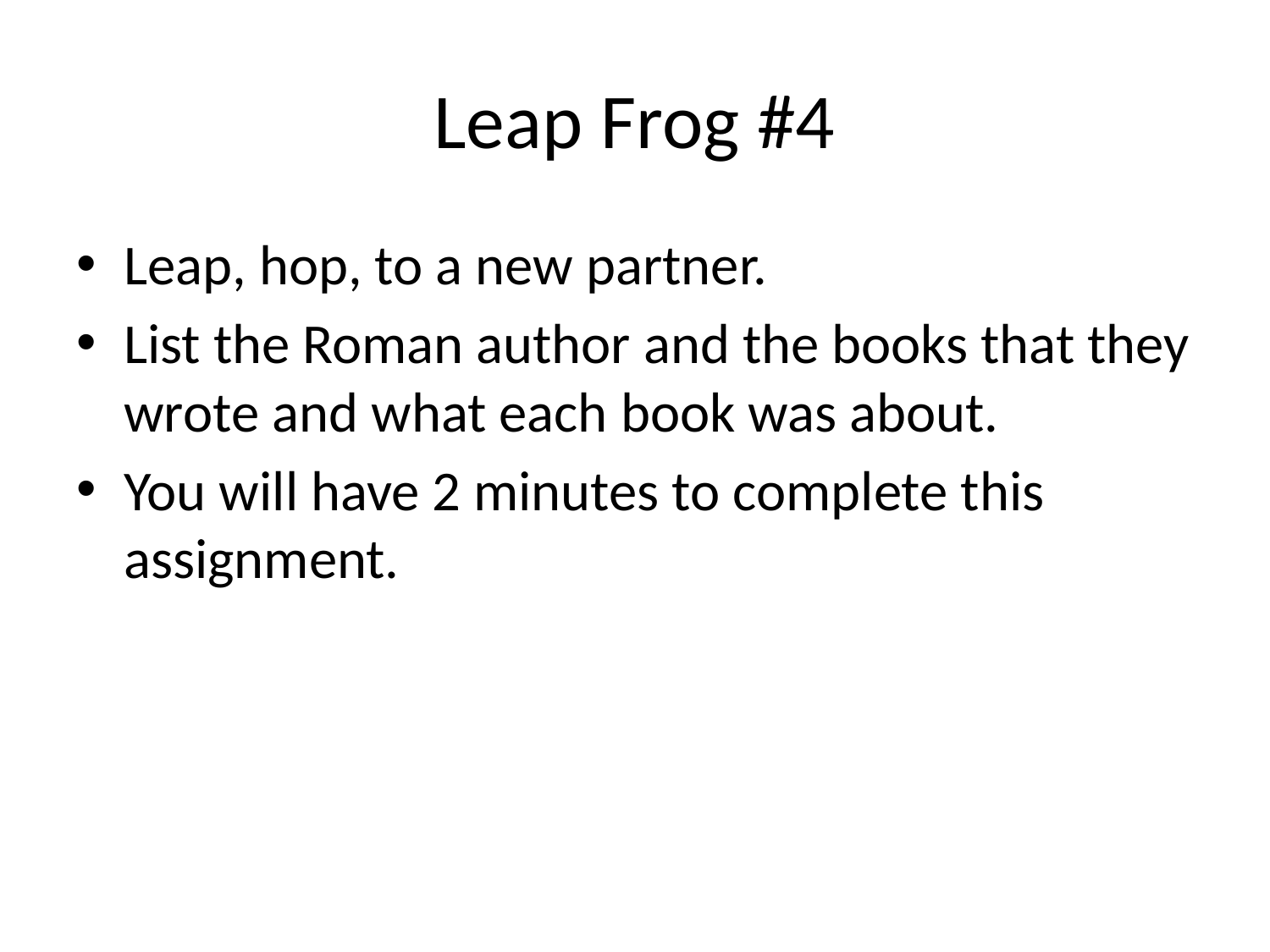

# Leap Frog #4
Leap, hop, to a new partner.
List the Roman author and the books that they wrote and what each book was about.
You will have 2 minutes to complete this assignment.